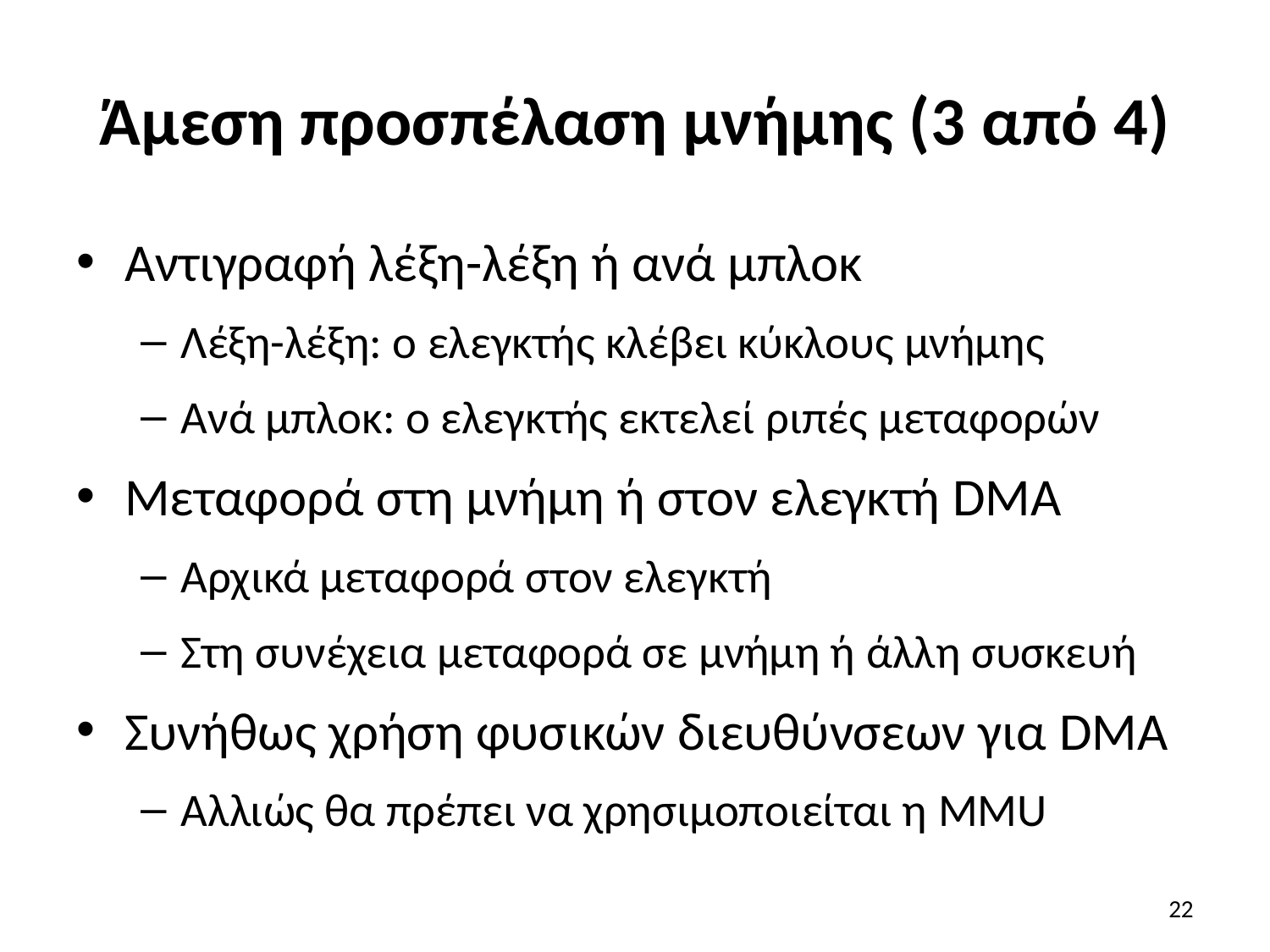

# Άμεση προσπέλαση μνήμης (3 από 4)
Αντιγραφή λέξη-λέξη ή ανά μπλοκ
Λέξη-λέξη: ο ελεγκτής κλέβει κύκλους μνήμης
Ανά μπλοκ: ο ελεγκτής εκτελεί ριπές μεταφορών
Μεταφορά στη μνήμη ή στον ελεγκτή DMA
Αρχικά μεταφορά στον ελεγκτή
Στη συνέχεια μεταφορά σε μνήμη ή άλλη συσκευή
Συνήθως χρήση φυσικών διευθύνσεων για DMA
Αλλιώς θα πρέπει να χρησιμοποιείται η MMU
22